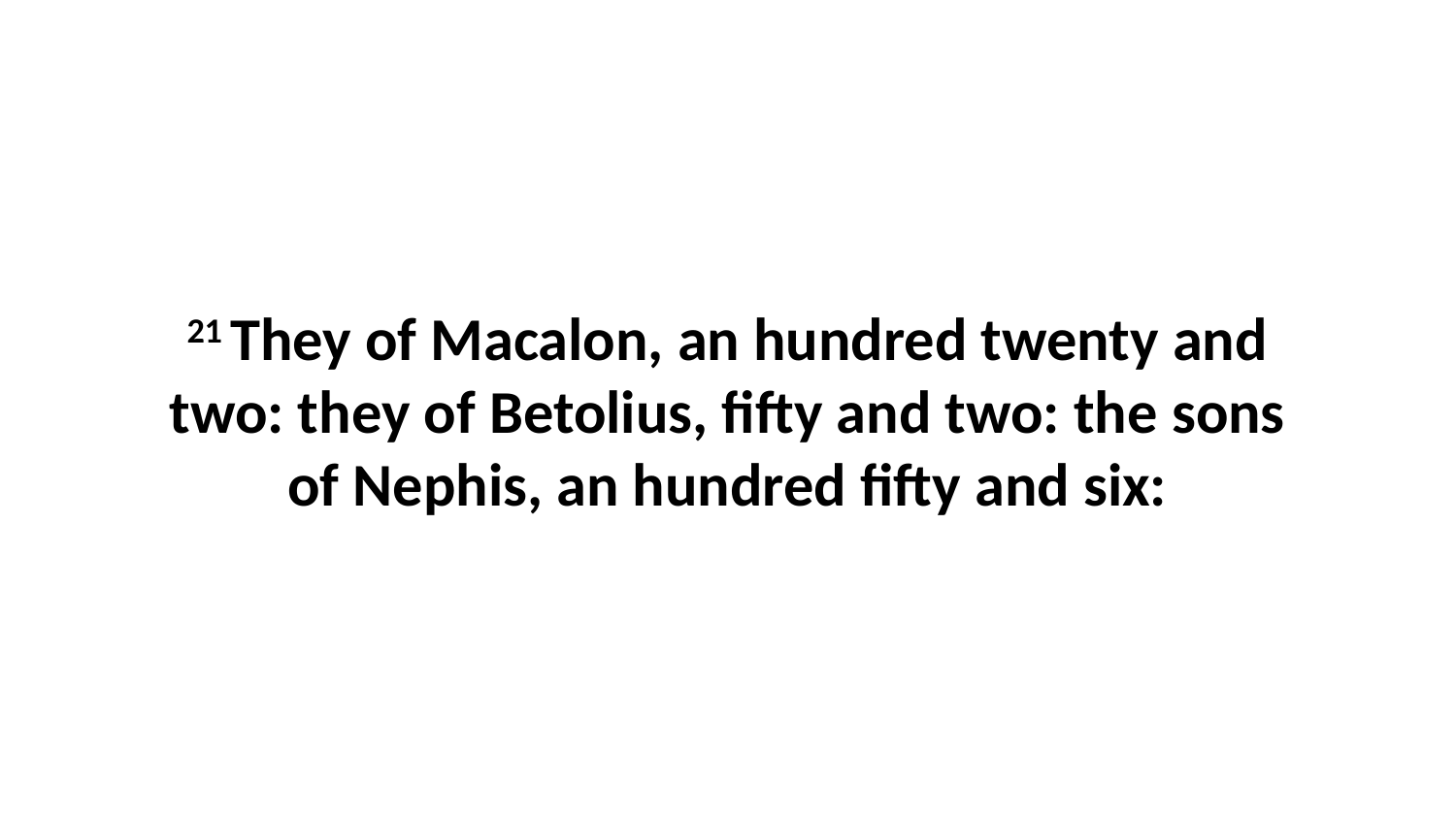

21 They of Macalon, an hundred twenty and two: they of Betolius, fifty and two: the sons of Nephis, an hundred fifty and six: